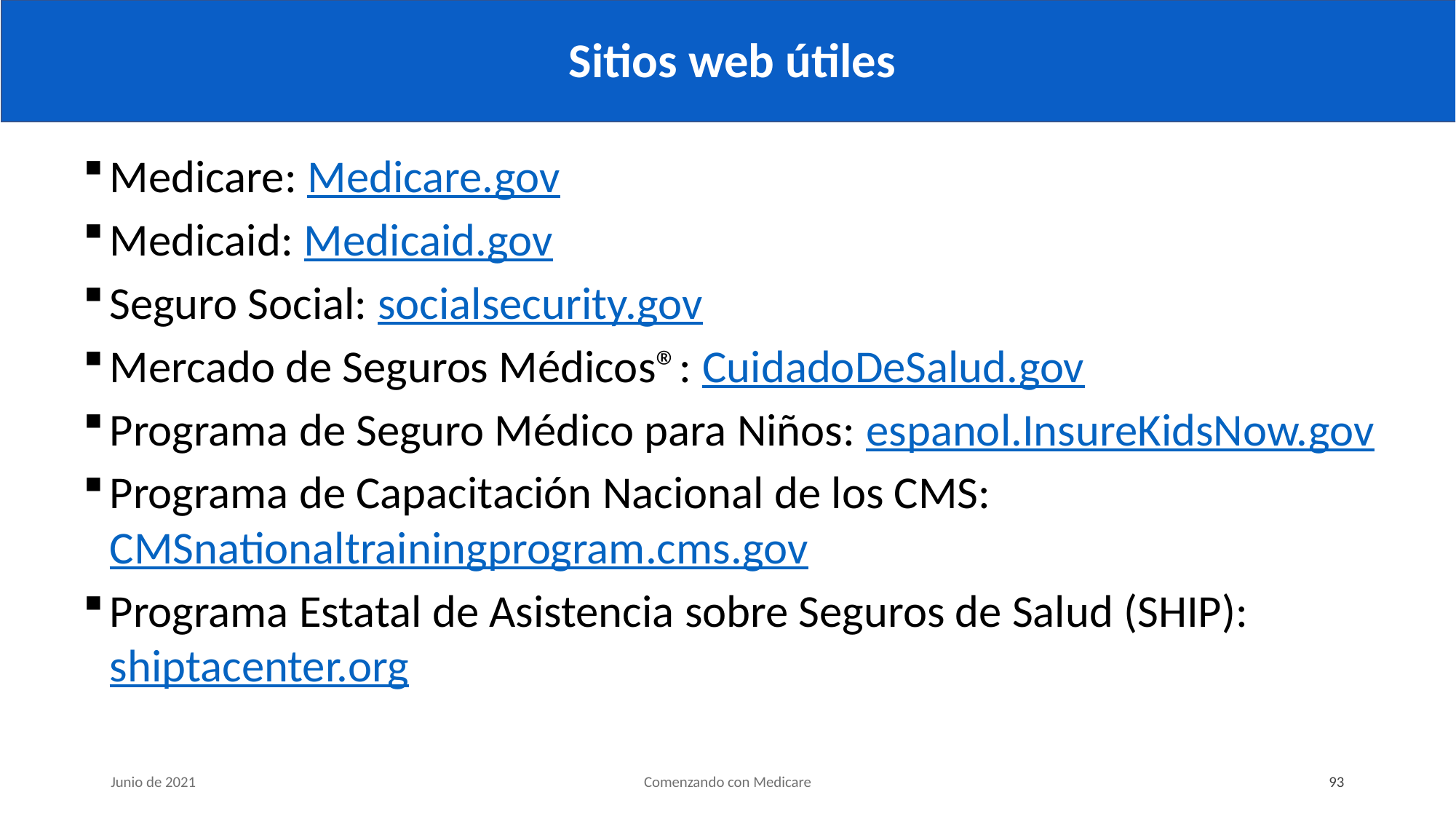

# Sitios web útiles
Medicare: Medicare.gov
Medicaid: Medicaid.gov
Seguro Social: socialsecurity.gov
Mercado de Seguros Médicos®: CuidadoDeSalud.gov
Programa de Seguro Médico para Niños: espanol.InsureKidsNow.gov
Programa de Capacitación Nacional de los CMS: CMSnationaltrainingprogram.cms.gov
Programa Estatal de Asistencia sobre Seguros de Salud (SHIP): shiptacenter.org
Junio de 2021
Comenzando con Medicare